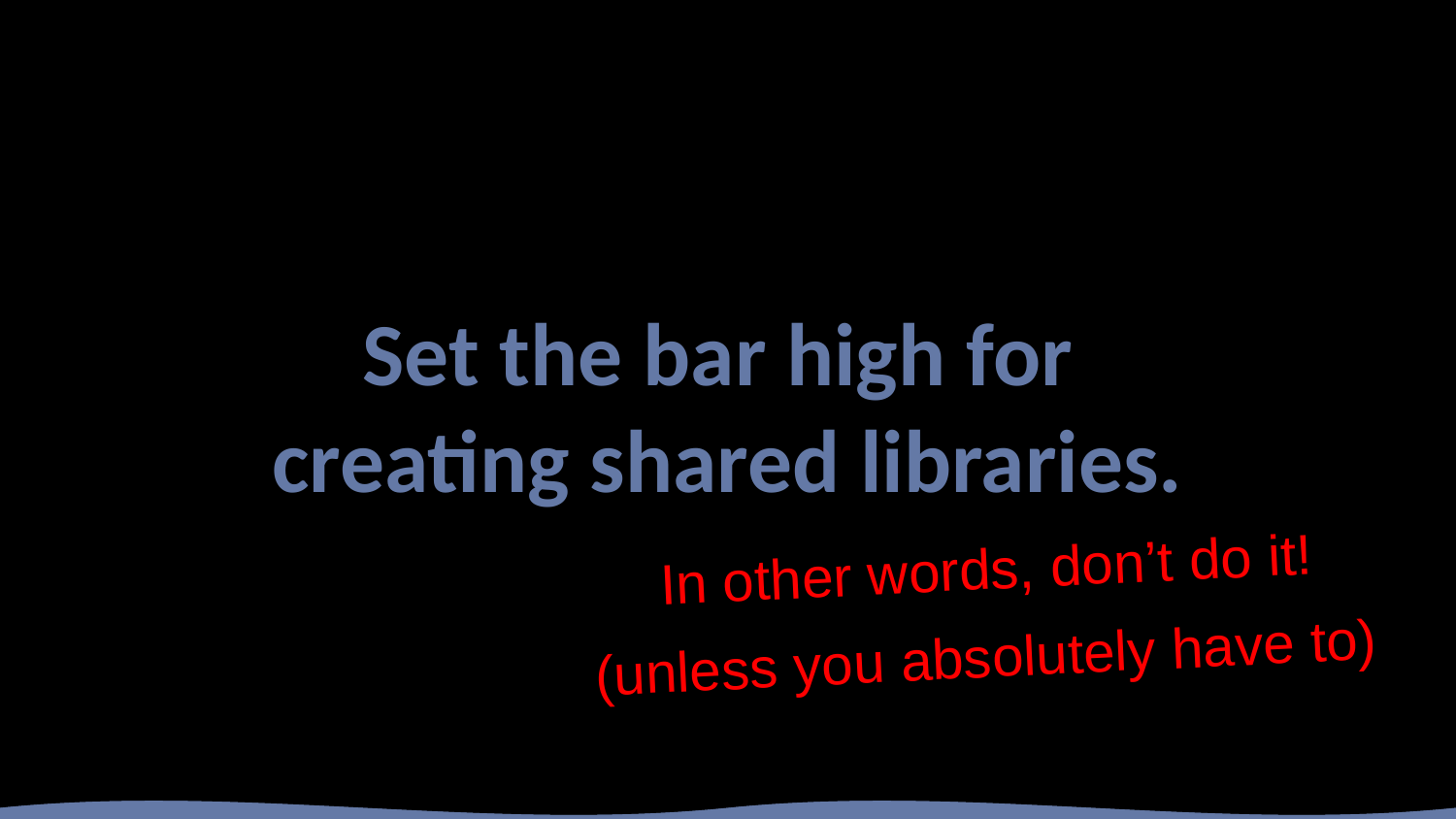

# Set the bar high for creating shared libraries.
In other words, don’t do it!
(unless you absolutely have to)